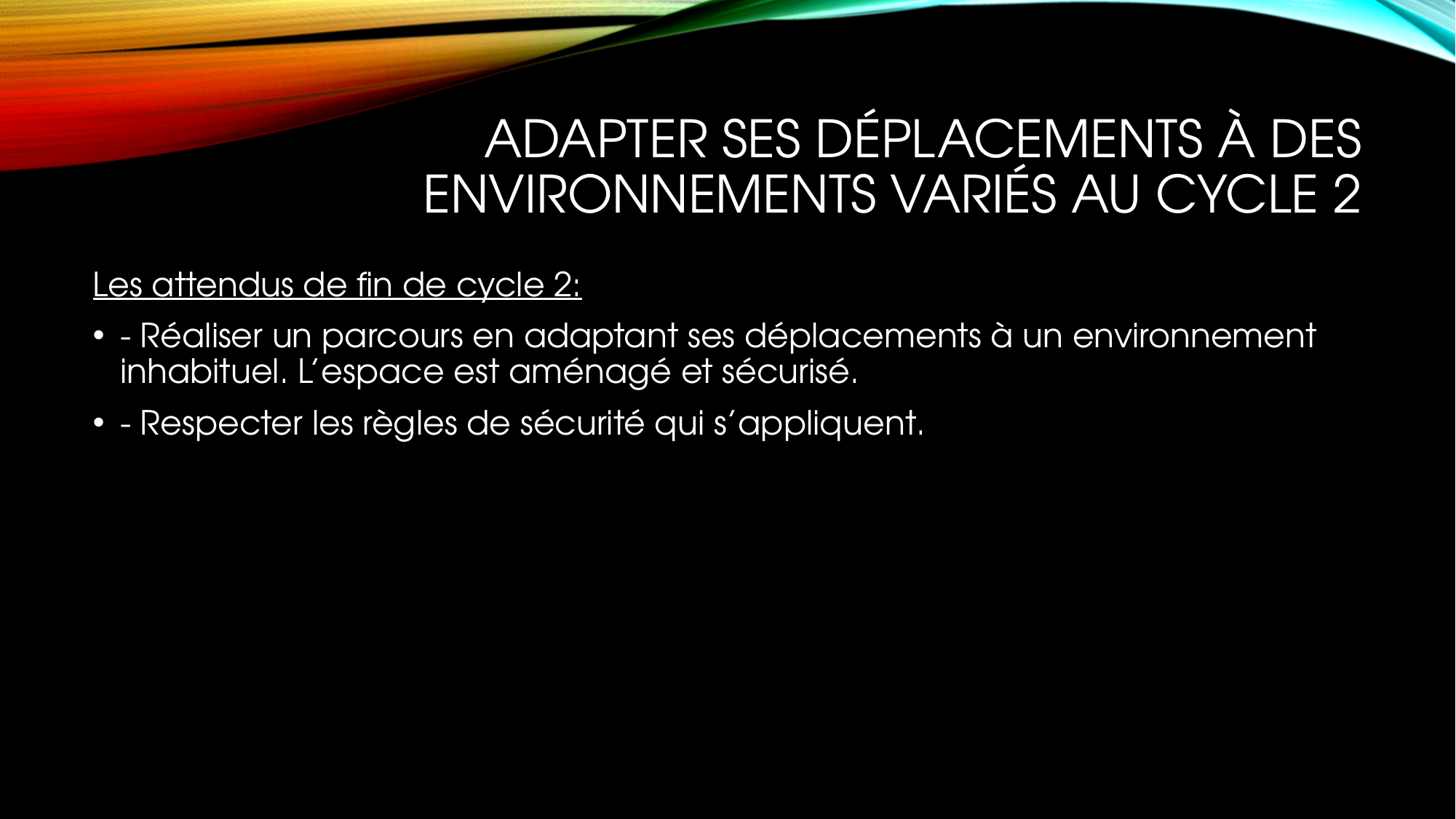

# Adapter ses déplacements à des environnements variés au cycle 2
Les attendus de fin de cycle 2:
- Réaliser un parcours en adaptant ses déplacements à un environnement inhabituel. L’espace est aménagé et sécurisé.
- Respecter les règles de sécurité qui s’appliquent.